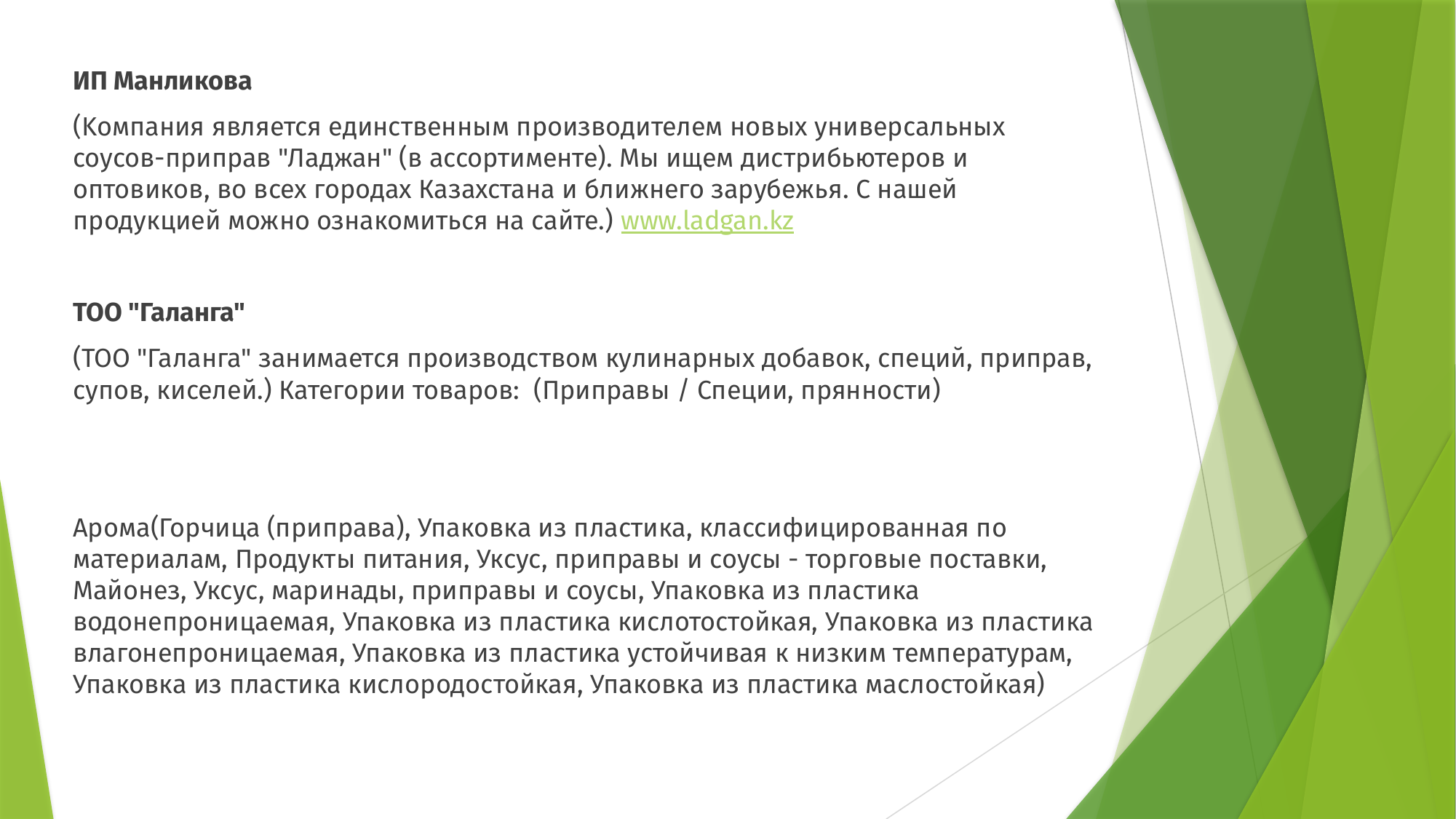

ИП Манликова
(Kомпания является единственным производителем новых универсальных соусов-приправ "Ладжан" (в ассортименте). Мы ищем дистрибьютеров и оптовиков, во всех городах Казахстана и ближнего зарубежья. С нашей продукцией можно ознакомиться на сайте.) www.ladgan.kz

ТОО "Галанга"
(ТОО "Галанга" занимается производством кулинарных добавок, специй, приправ, супов, киселей.) Категории товаров:  (Приправы / Специи, прянности)

Арома(Горчица (приправа), Упаковка из пластика, классифицированная по материалам, Продукты питания, Уксус, приправы и соусы - торговые поставки, Майонез, Уксус, маринады, приправы и соусы, Упаковка из пластика водонепроницаемая, Упаковка из пластика кислотостойкая, Упаковка из пластика влагонепроницаемая, Упаковка из пластика устойчивая к низким температурам, Упаковка из пластика кислородостойкая, Упаковка из пластика маслостойкая)